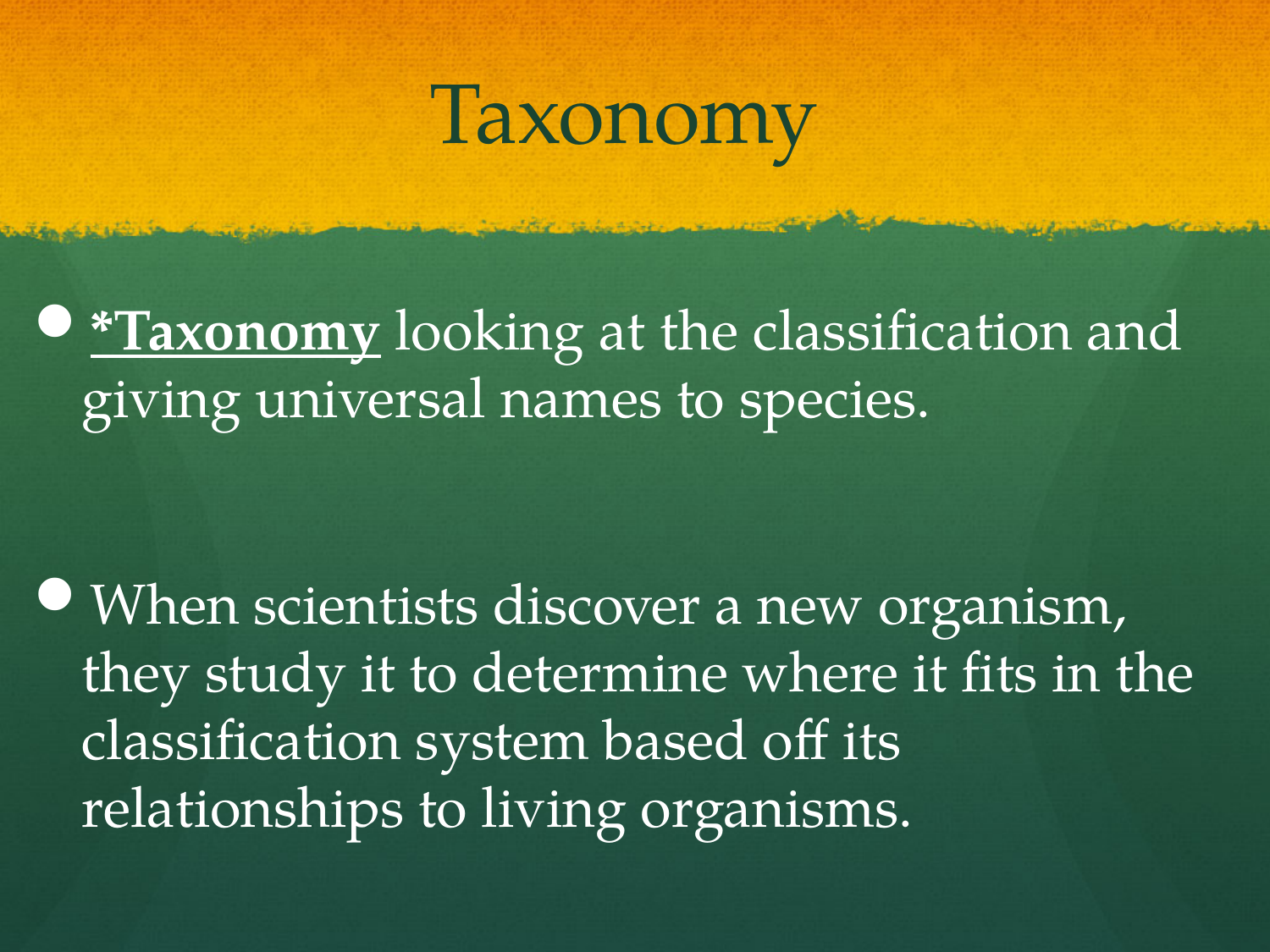

# Taxonomy
*Taxonomy looking at the classification and giving universal names to species.

When scientists discover a new organism, they study it to determine where it fits in the classification system based off its relationships to living organisms.